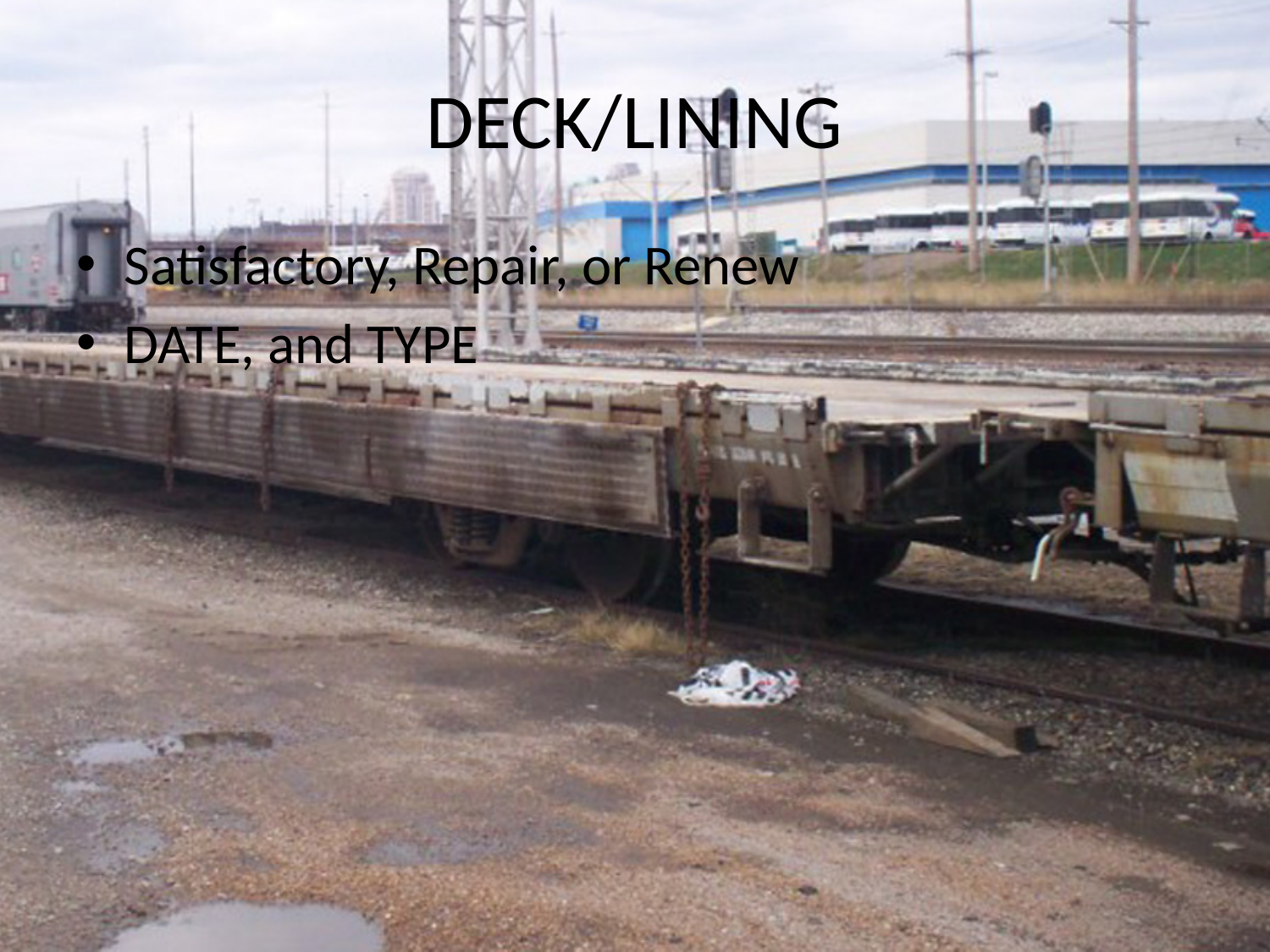

# DECK/LINING
Satisfactory, Repair, or Renew
DATE, and TYPE